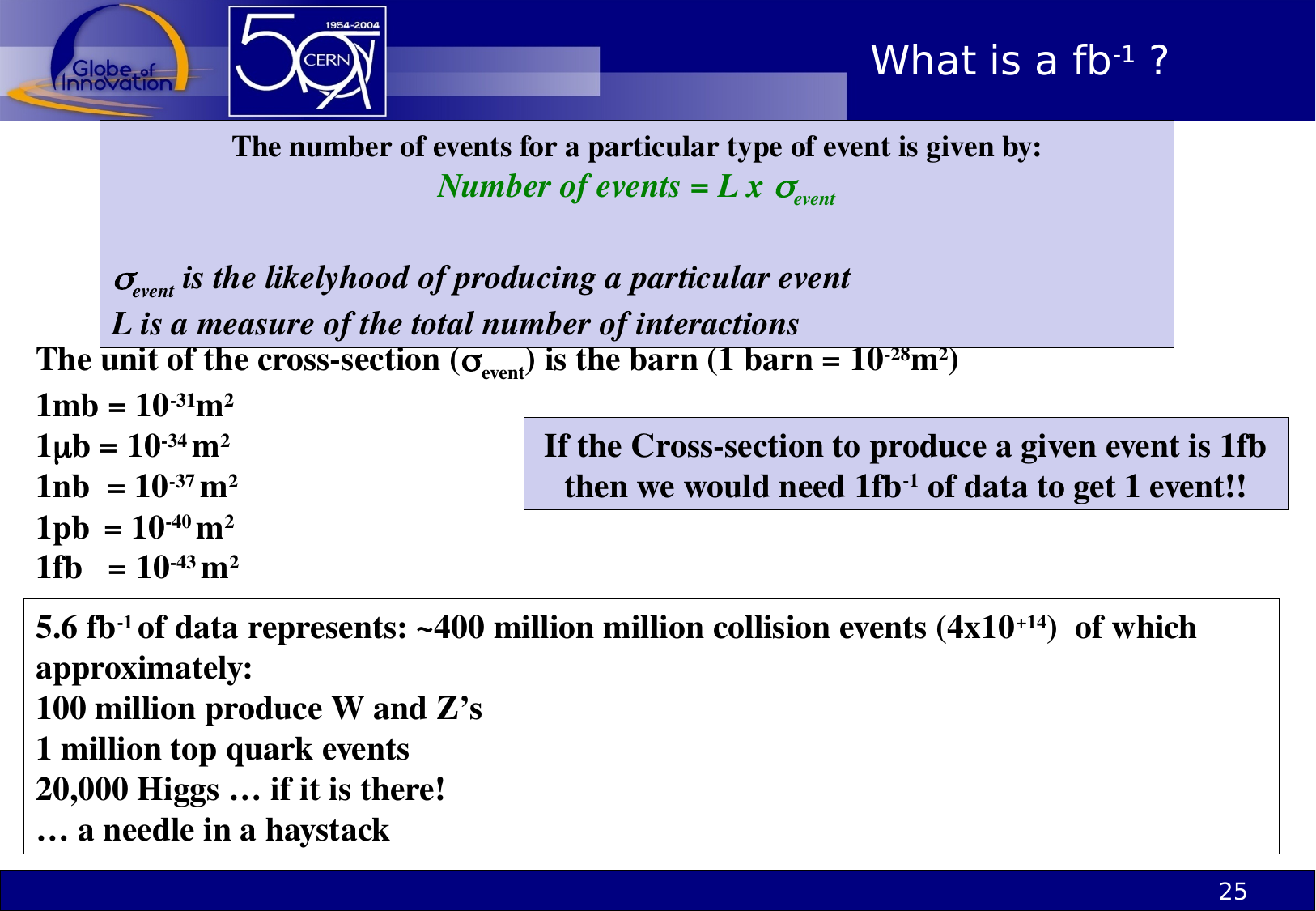

What is a fb-1 ?
The number of events for a particular type of event is given by:
Number of events = L x σevent

σevent is the likelyhood of producing a particular event
L is a measure of the total number of interactions
The unit of the cross-section (σevent) is the barn (1 barn = 10-28m2)
1mb = 10-31m2
1μb = 10-34 m2
1nb  = 10-37 m2
1pb  = 10-40 m2
1fb   = 10-43 m2
If the Cross-section to produce a given event is 1fb then we would need 1fb-1 of data to get 1 event!!
5.6 fb-1 of data represents: ~400 million million collision events (4x10+14)  of which approximately:
100 million produce W and Z’s
1 million top quark events
20,000 Higgs … if it is there!
… a needle in a haystack
25